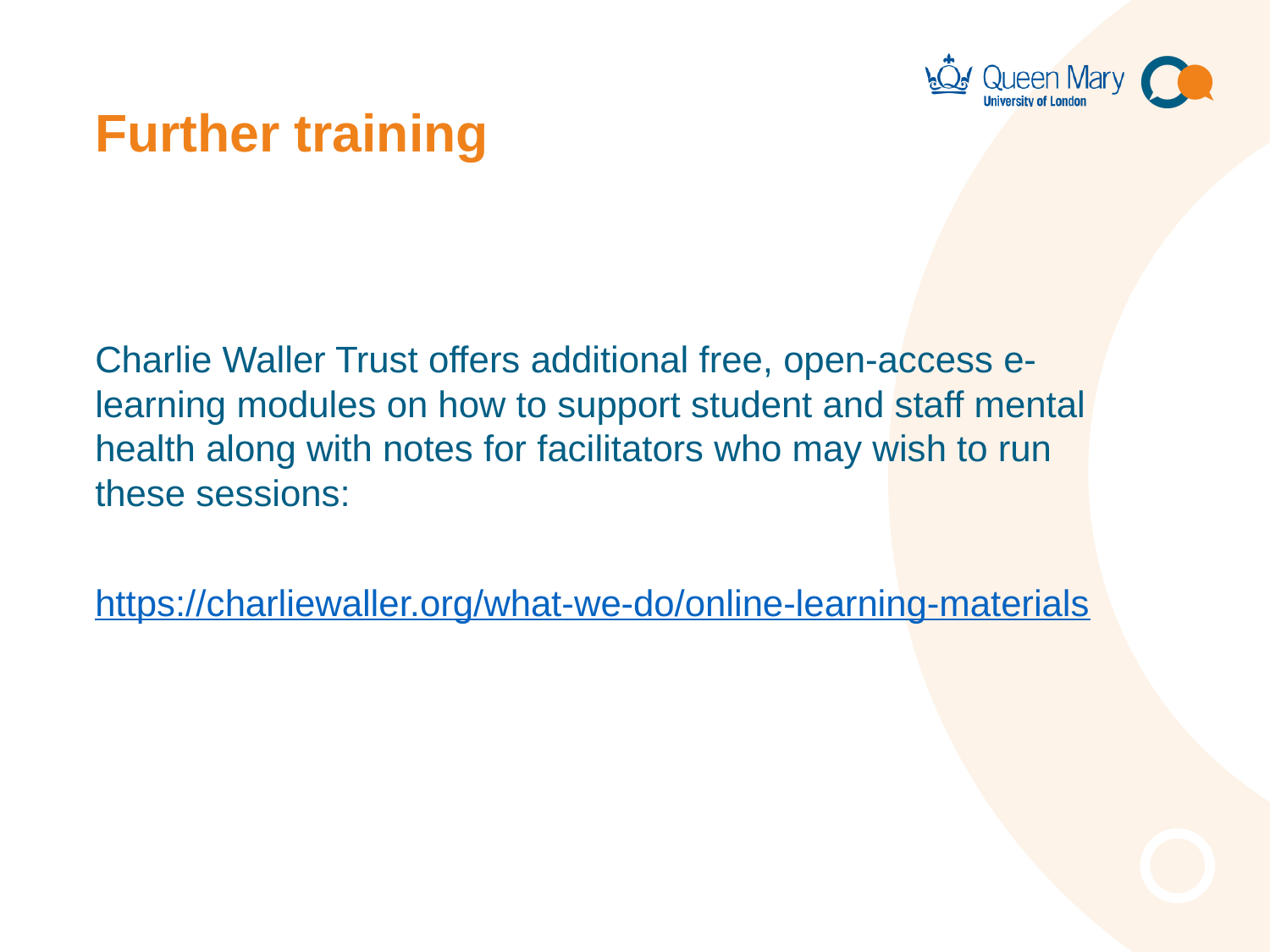

# Further training
Charlie Waller Trust offers additional free, open-access e-learning modules on how to support student and staff mental health along with notes for facilitators who may wish to run these sessions:

https://charliewaller.org/what-we-do/online-learning-materials